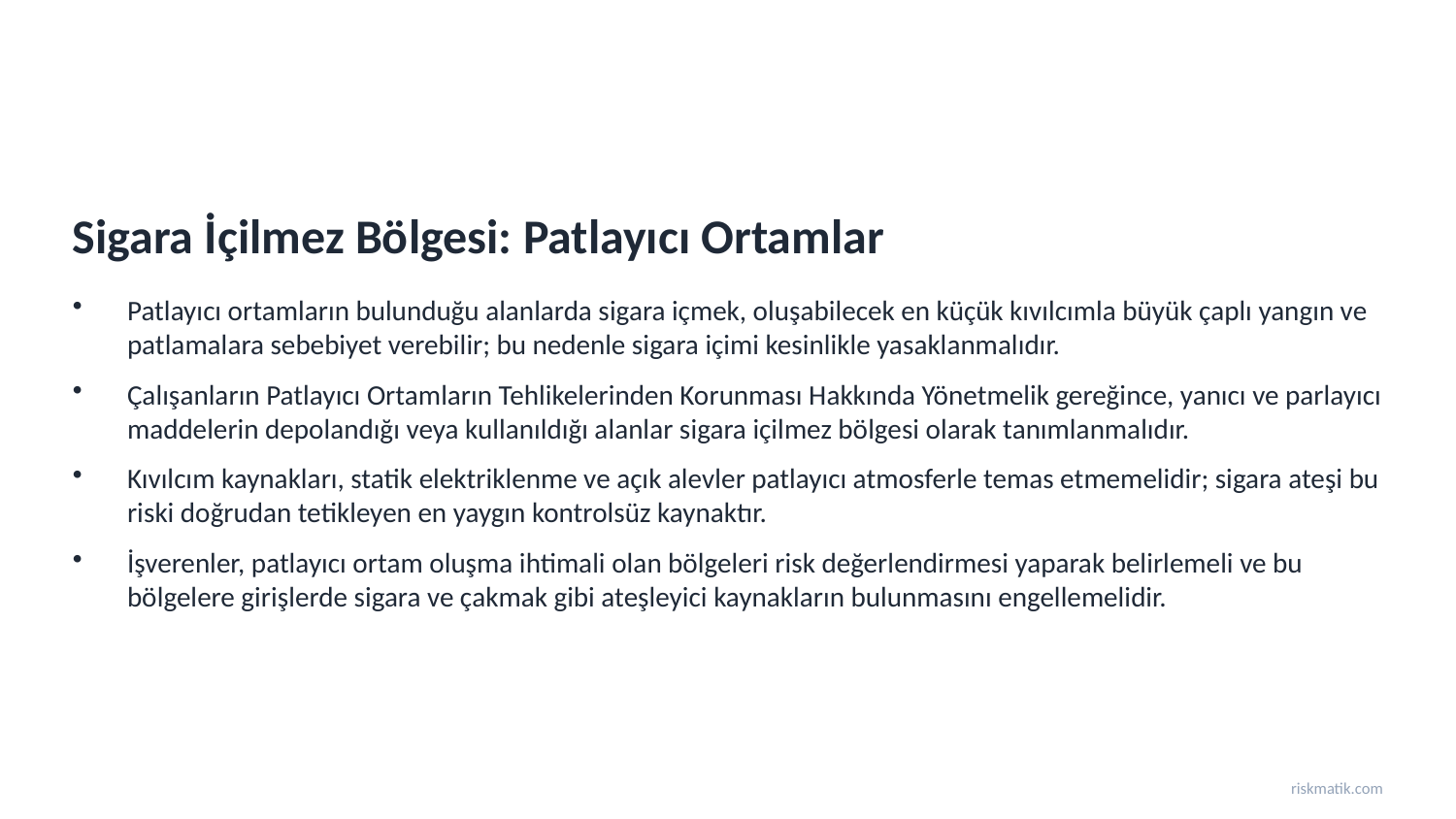

Sigara İçilmez Bölgesi: Patlayıcı Ortamlar
Patlayıcı ortamların bulunduğu alanlarda sigara içmek, oluşabilecek en küçük kıvılcımla büyük çaplı yangın ve patlamalara sebebiyet verebilir; bu nedenle sigara içimi kesinlikle yasaklanmalıdır.
Çalışanların Patlayıcı Ortamların Tehlikelerinden Korunması Hakkında Yönetmelik gereğince, yanıcı ve parlayıcı maddelerin depolandığı veya kullanıldığı alanlar sigara içilmez bölgesi olarak tanımlanmalıdır.
Kıvılcım kaynakları, statik elektriklenme ve açık alevler patlayıcı atmosferle temas etmemelidir; sigara ateşi bu riski doğrudan tetikleyen en yaygın kontrolsüz kaynaktır.
İşverenler, patlayıcı ortam oluşma ihtimali olan bölgeleri risk değerlendirmesi yaparak belirlemeli ve bu bölgelere girişlerde sigara ve çakmak gibi ateşleyici kaynakların bulunmasını engellemelidir.
riskmatik.com